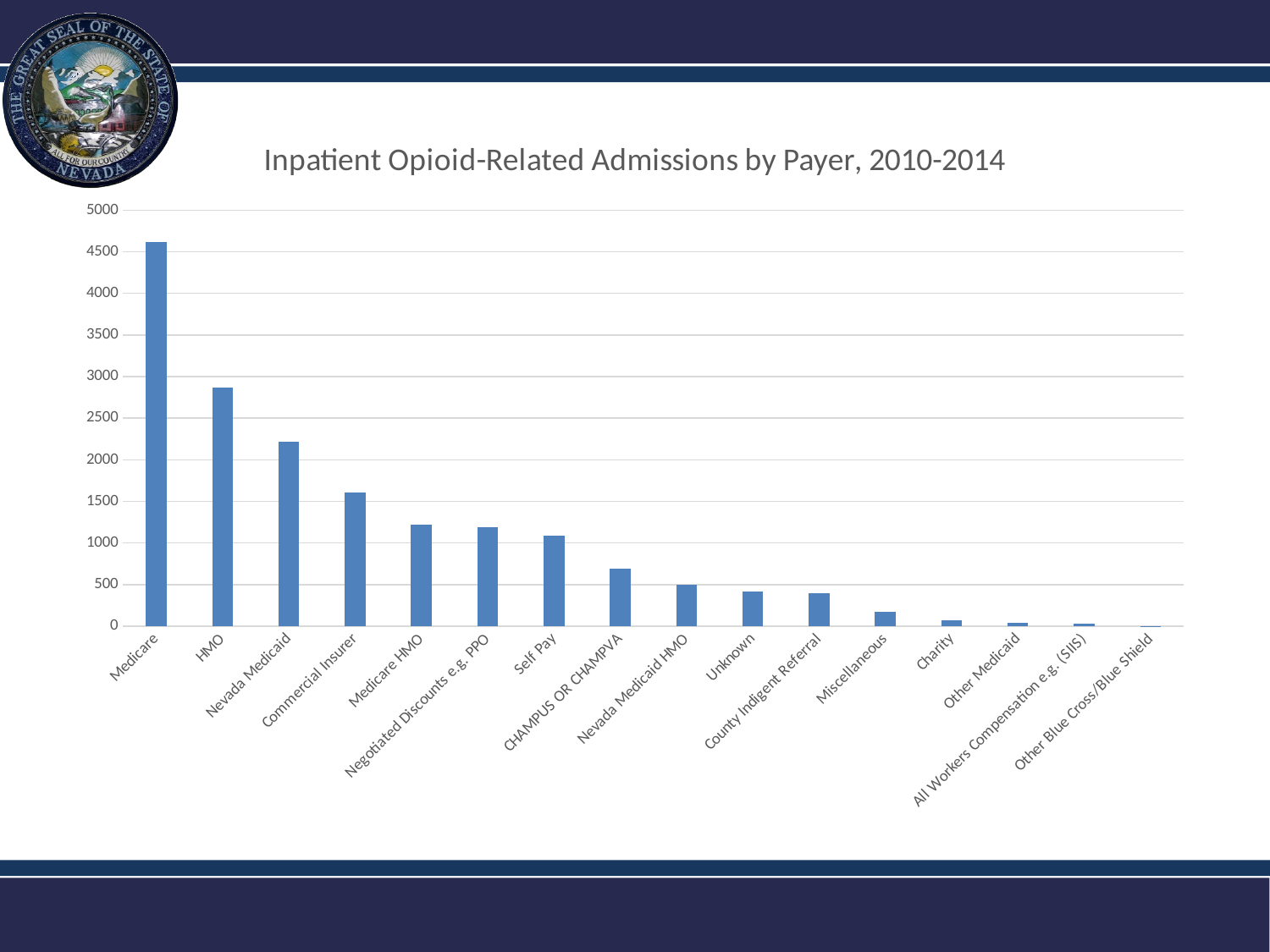

### Chart: Inpatient Opioid-Related Admissions by Payer, 2010-2014

| Category | Total |
|---|---|
| Medicare | 4620.0 |
| HMO | 2868.0 |
| Nevada Medicaid | 2218.0 |
| Commercial Insurer | 1606.0 |
| Medicare HMO | 1220.0 |
| Negotiated Discounts e.g. PPO | 1186.0 |
| Self Pay | 1091.0 |
| CHAMPUS OR CHAMPVA | 695.0 |
| Nevada Medicaid HMO | 503.0 |
| Unknown | 420.0 |
| County Indigent Referral | 394.0 |
| Miscellaneous | 176.0 |
| Charity | 75.0 |
| Other Medicaid | 38.0 |
| All Workers Compensation e.g. (SIIS) | 34.0 |
| Other Blue Cross/Blue Shield | 1.0 |
Department of Health and Human Services
30